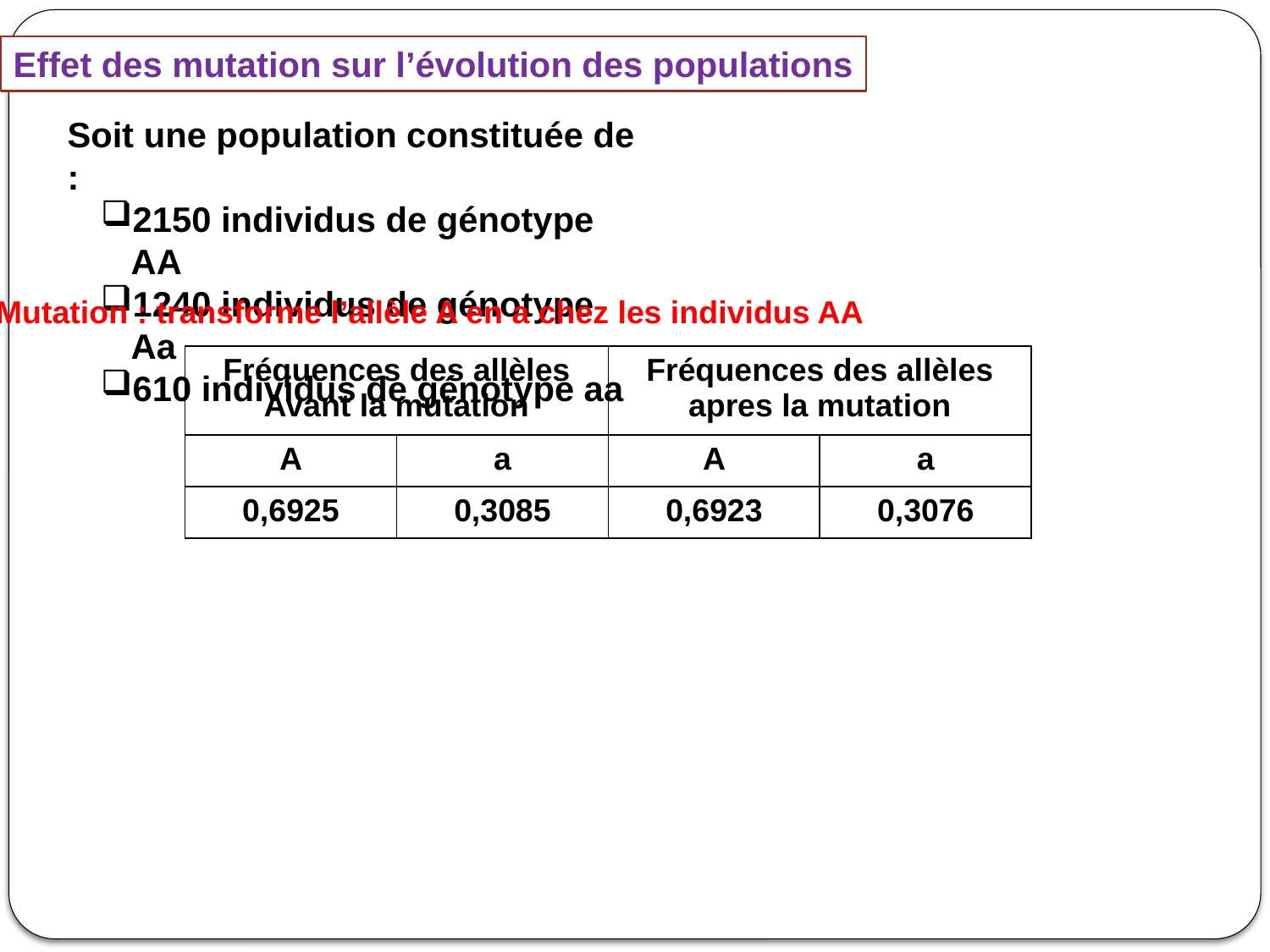

Effet des mutation sur l’évolution des populations
Soit une population constituée de :
2150 individus de génotype AA
1240 individus de génotype Aa
610 individus de génotype aa

Mutation : transforme l’allèle A en a chez les individus AA
| Fréquences des allèles Avant la mutation |  | Fréquences des allèles apres la mutation |  |
| --- | --- | --- | --- |
| A | a | A | a |
| 0,6925 | 0,3085 | 0,6923 | 0,3076 |